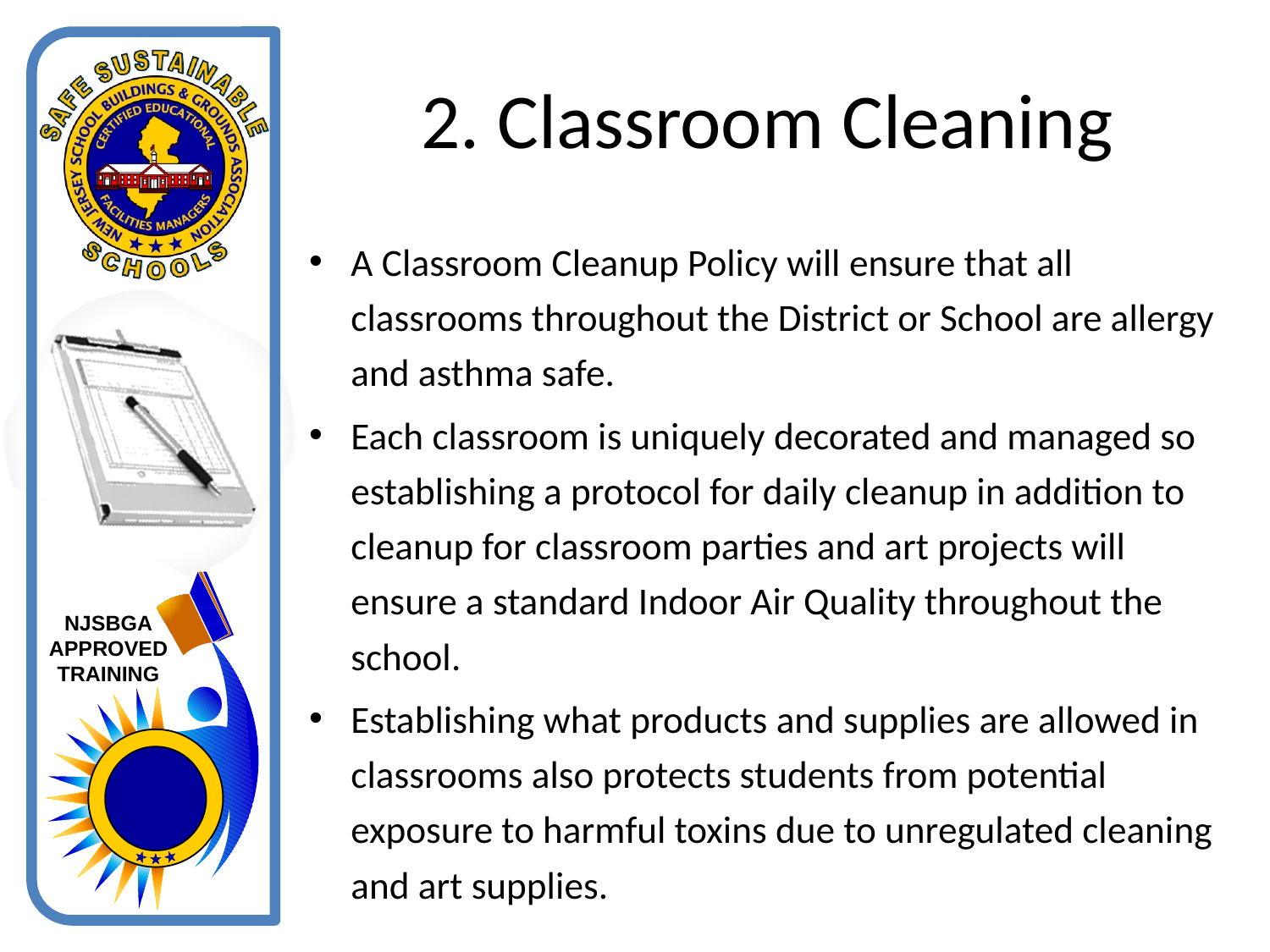

# 2. Classroom Cleaning
A Classroom Cleanup Policy will ensure that all classrooms throughout the District or School are allergy and asthma safe.
Each classroom is uniquely decorated and managed so establishing a protocol for daily cleanup in addition to cleanup for classroom parties and art projects will ensure a standard Indoor Air Quality throughout the school.
Establishing what products and supplies are allowed in classrooms also protects students from potential exposure to harmful toxins due to unregulated cleaning and art supplies.